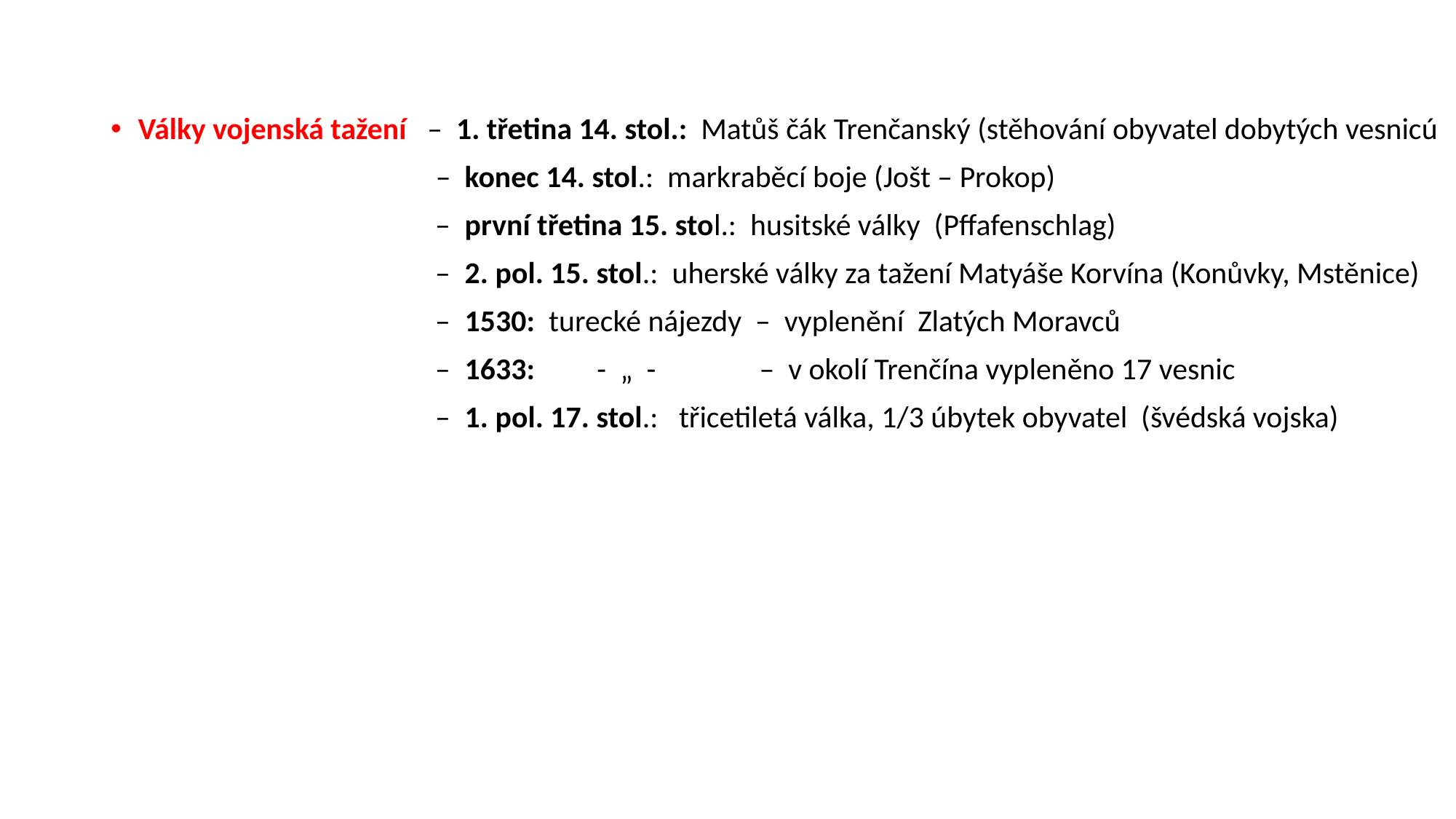

Války vojenská tažení   –  1. třetina 14. stol.:  Matůš čák Trenčanský (stěhování obyvatel dobytých vesnicú
                                               –  konec 14. stol.:  markraběcí boje (Jošt – Prokop)
                                               –  první třetina 15. stol.:  husitské války  (Pffafenschlag)
                                               –  2. pol. 15. stol.:  uherské války za tažení Matyáše Korvína (Konůvky, Mstěnice)
                                               –  1530:  turecké nájezdy  –  vyplenění  Zlatých Moravců
                                               –  1633:         -  „  -               –  v okolí Trenčína vypleněno 17 vesnic
                                               –  1. pol. 17. stol.:   třicetiletá válka, 1/3 úbytek obyvatel  (švédská vojska)